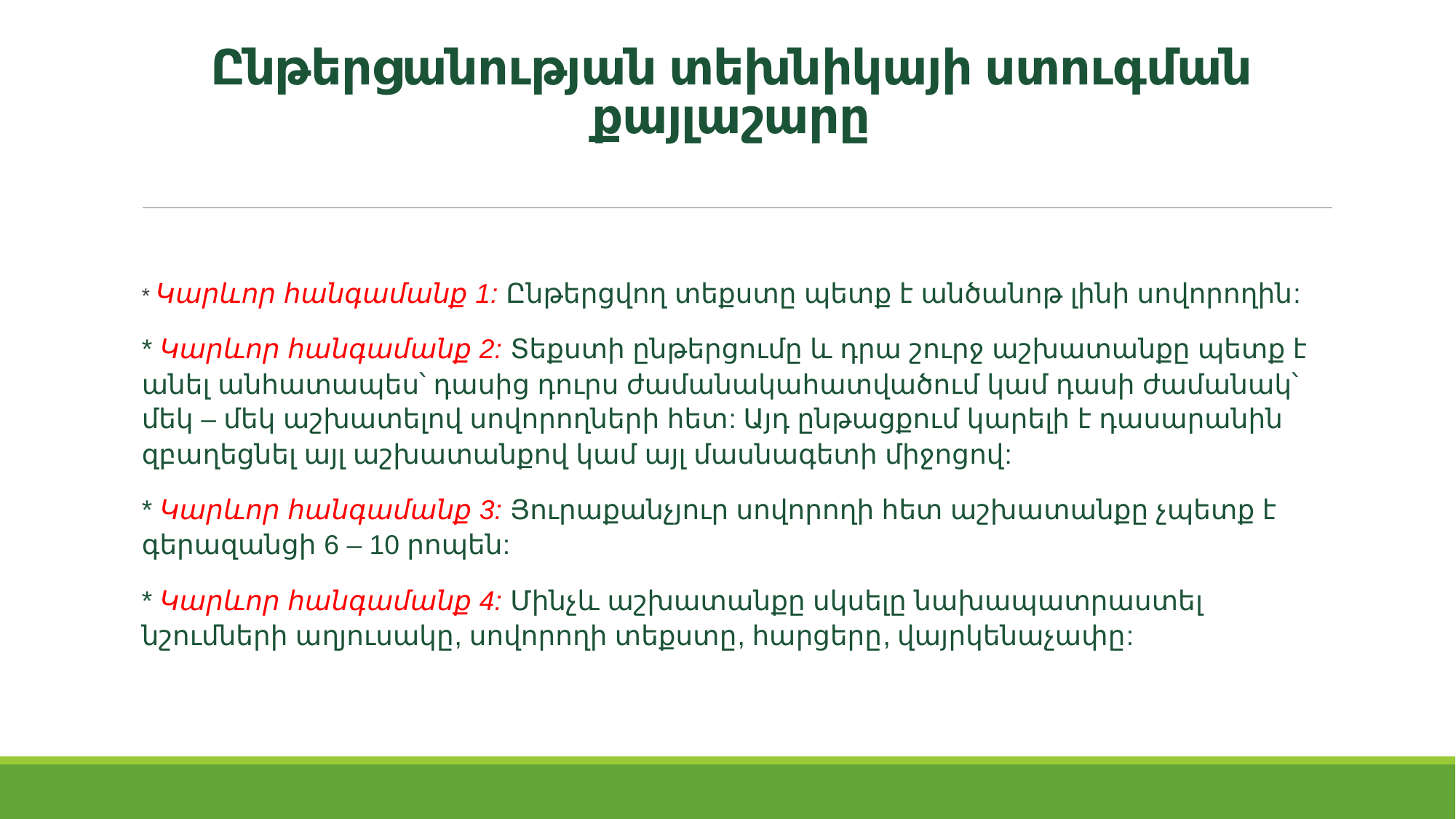

# Ընթերցանության տեխնիկայի ստուգման քայլաշարը

* Կարևոր հանգամանք 1: Ընթերցվող տեքստը պետք է անծանոթ լինի սովորողին:
* Կարևոր հանգամանք 2: Տեքստի ընթերցումը և դրա շուրջ աշխատանքը պետք է անել անհատապես՝ դասից դուրս ժամանակահատվածում կամ դասի ժամանակ՝ մեկ – մեկ աշխատելով սովորողների հետ: Այդ ընթացքում կարելի է դասարանին զբաղեցնել այլ աշխատանքով կամ այլ մասնագետի միջոցով:
* Կարևոր հանգամանք 3: Յուրաքանչյուր սովորողի հետ աշխատանքը չպետք է գերազանցի 6 – 10 րոպեն:
* Կարևոր հանգամանք 4: Մինչև աշխատանքը սկսելը նախապատրաստել նշումների աղյուսակը, սովորողի տեքստը, հարցերը, վայրկենաչափը: